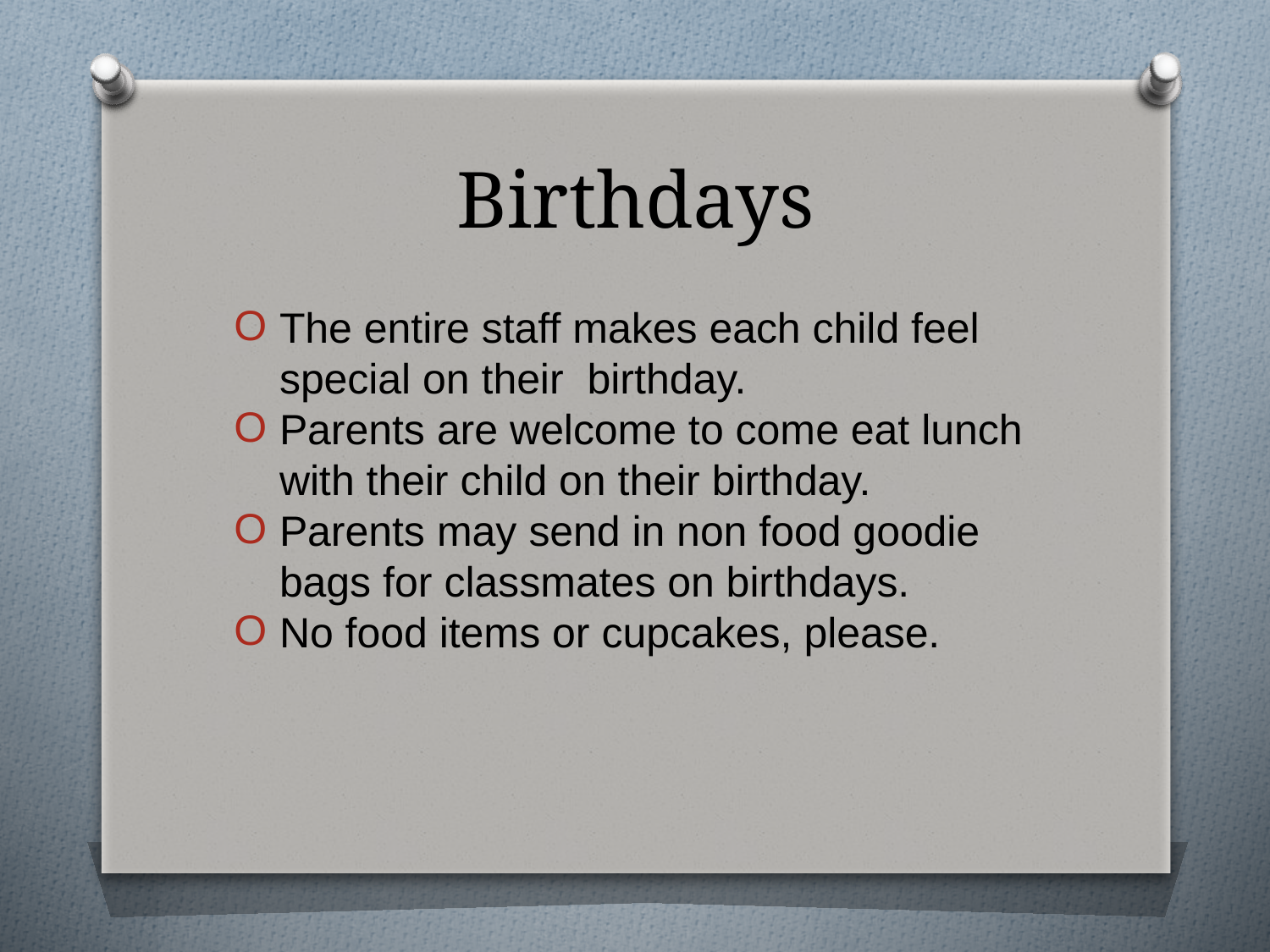

# Birthdays
The entire staff makes each child feel special on their  birthday.
Parents are welcome to come eat lunch with their child on their birthday.
Parents may send in non food goodie bags for classmates on birthdays.
No food items or cupcakes, please.